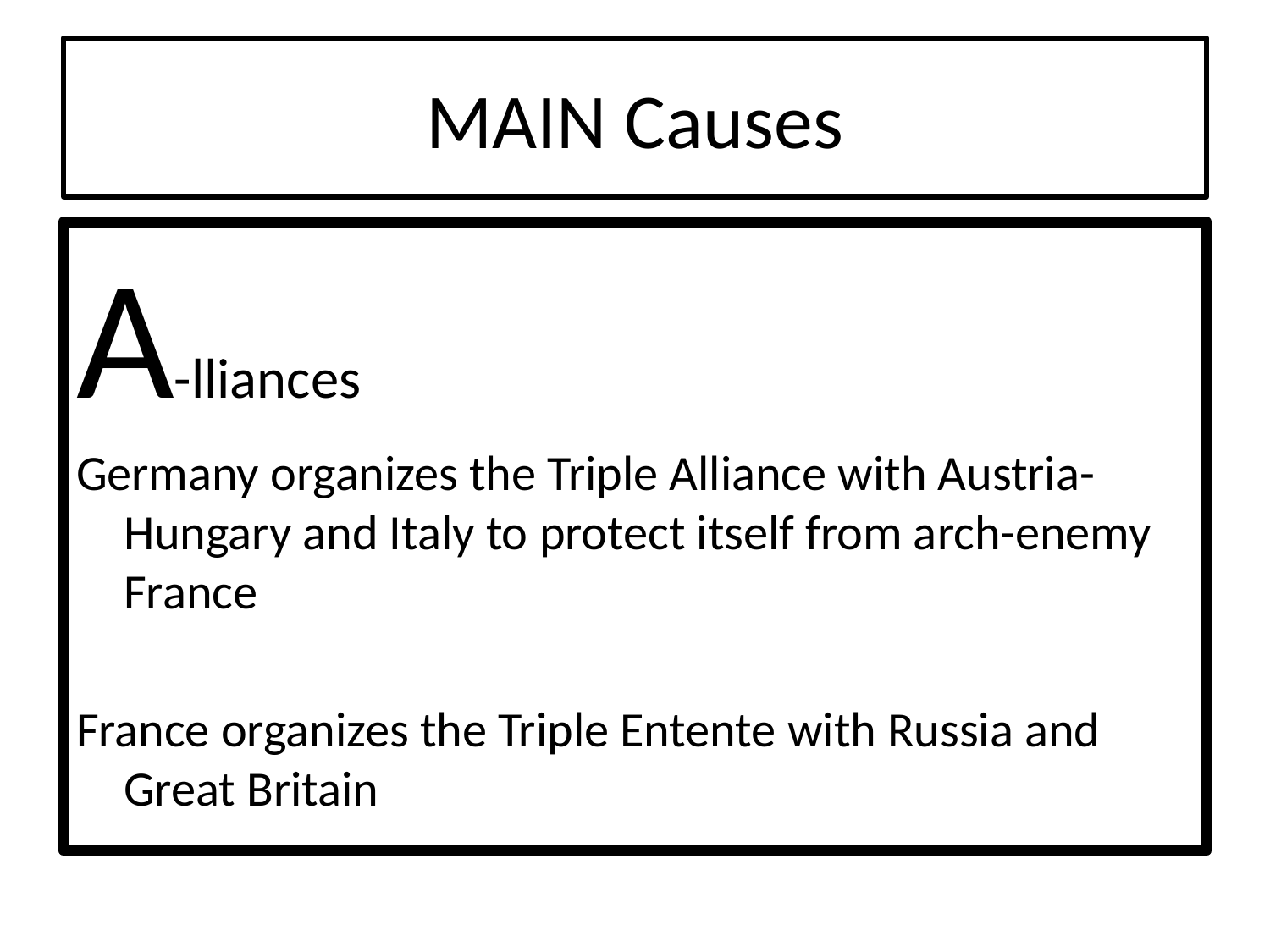

# MAIN Causes
A-lliances
Germany organizes the Triple Alliance with Austria-Hungary and Italy to protect itself from arch-enemy France

France organizes the Triple Entente with Russia and Great Britain